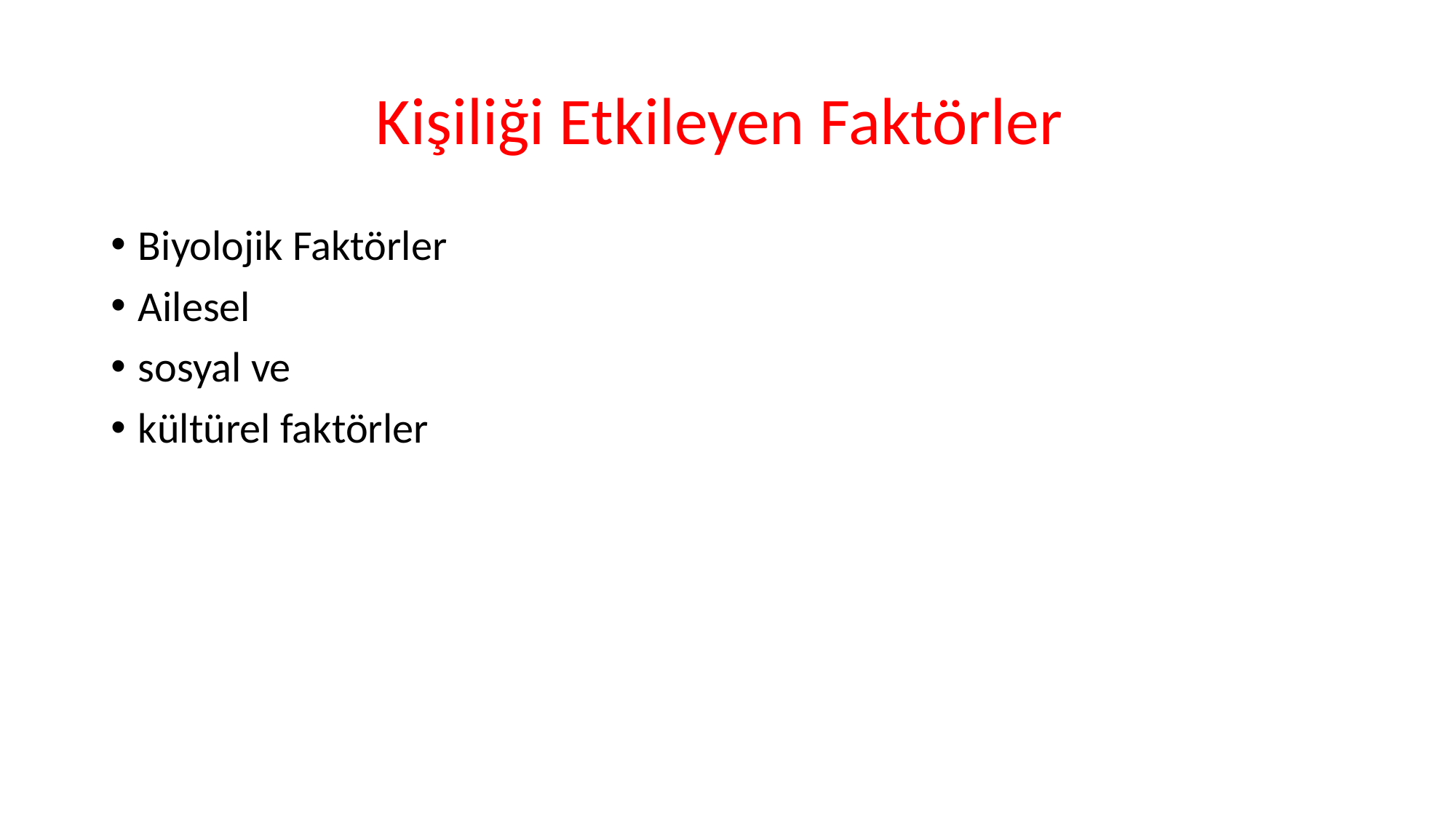

# Kişiliği Etkileyen Faktörler
Biyolojik Faktörler
Ailesel
sosyal ve
kültürel faktörler